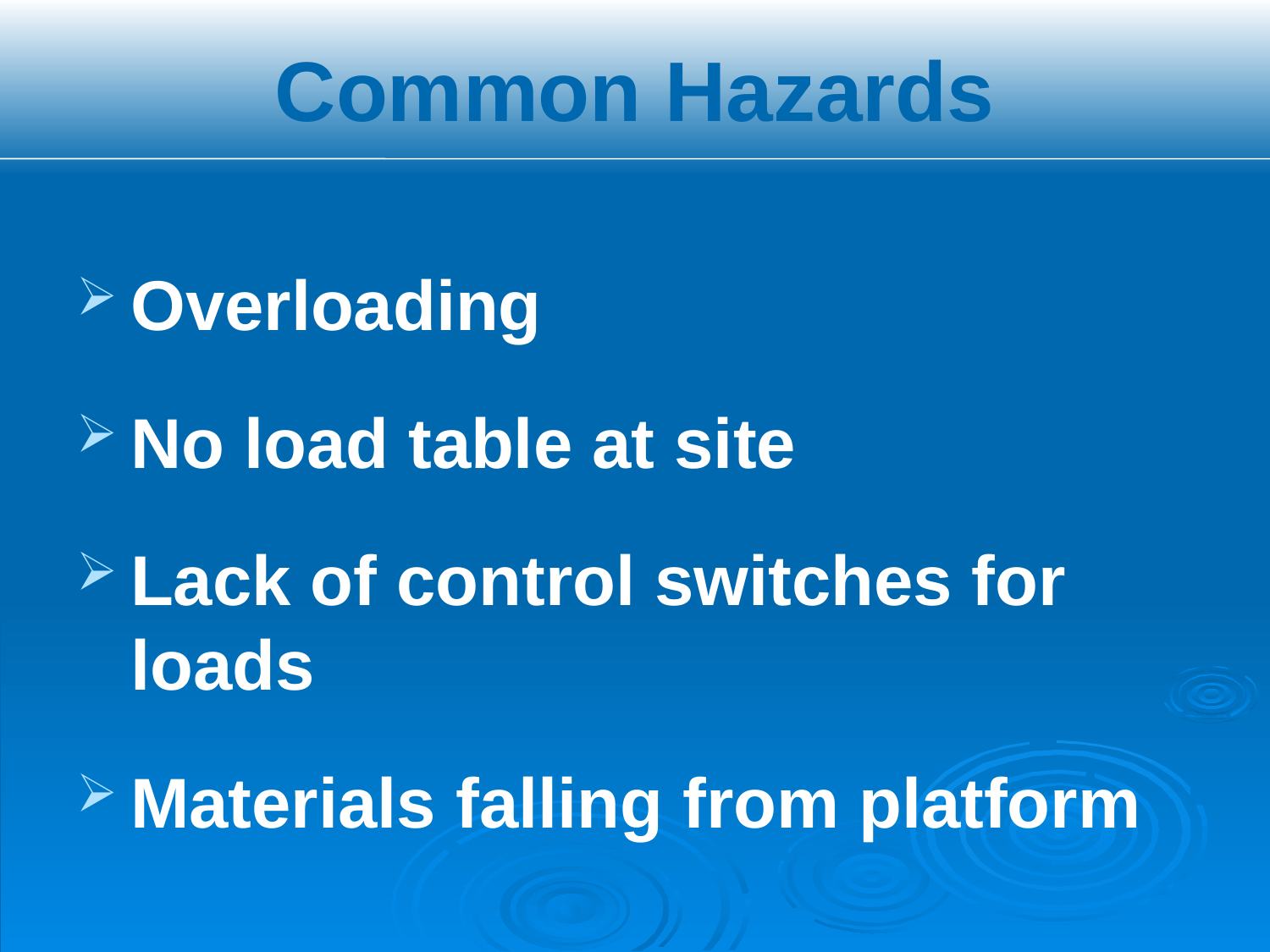

Common Hazards

Overloading
No load table at site
Lack of control switches for loads
Materials falling from platform